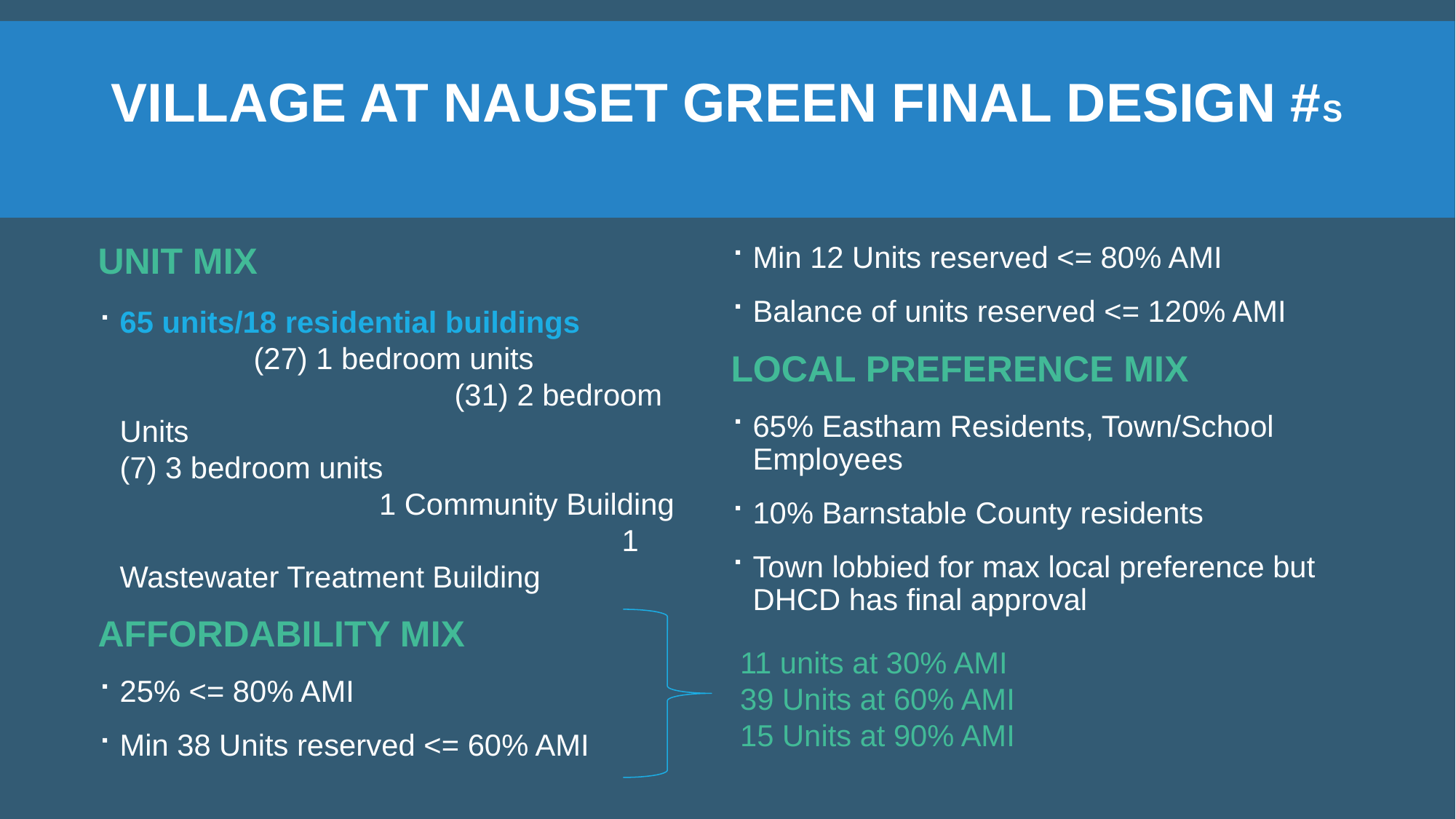

# Village at Nauset Green Final Design #s
UNIT MIX
65 units/18 residential buildings                                   (27) 1 bedroom units                                                                (31) 2 bedroom Units                                                                (7) 3 bedroom units                                                                         1 Community Building                                                                   1 Wastewater Treatment Building
AFFORDABILITY MIX
25% <= 80% AMI
Min 38 Units reserved <= 60% AMI
Min 12 Units reserved <= 80% AMI
Balance of units reserved <= 120% AMI
LOCAL PREFERENCE MIX
65% Eastham Residents, Town/School Employees
10% Barnstable County residents
Town lobbied for max local preference but DHCD has final approval

11 units at 30% AMI
39 Units at 60% AMI
15 Units at 90% AMI